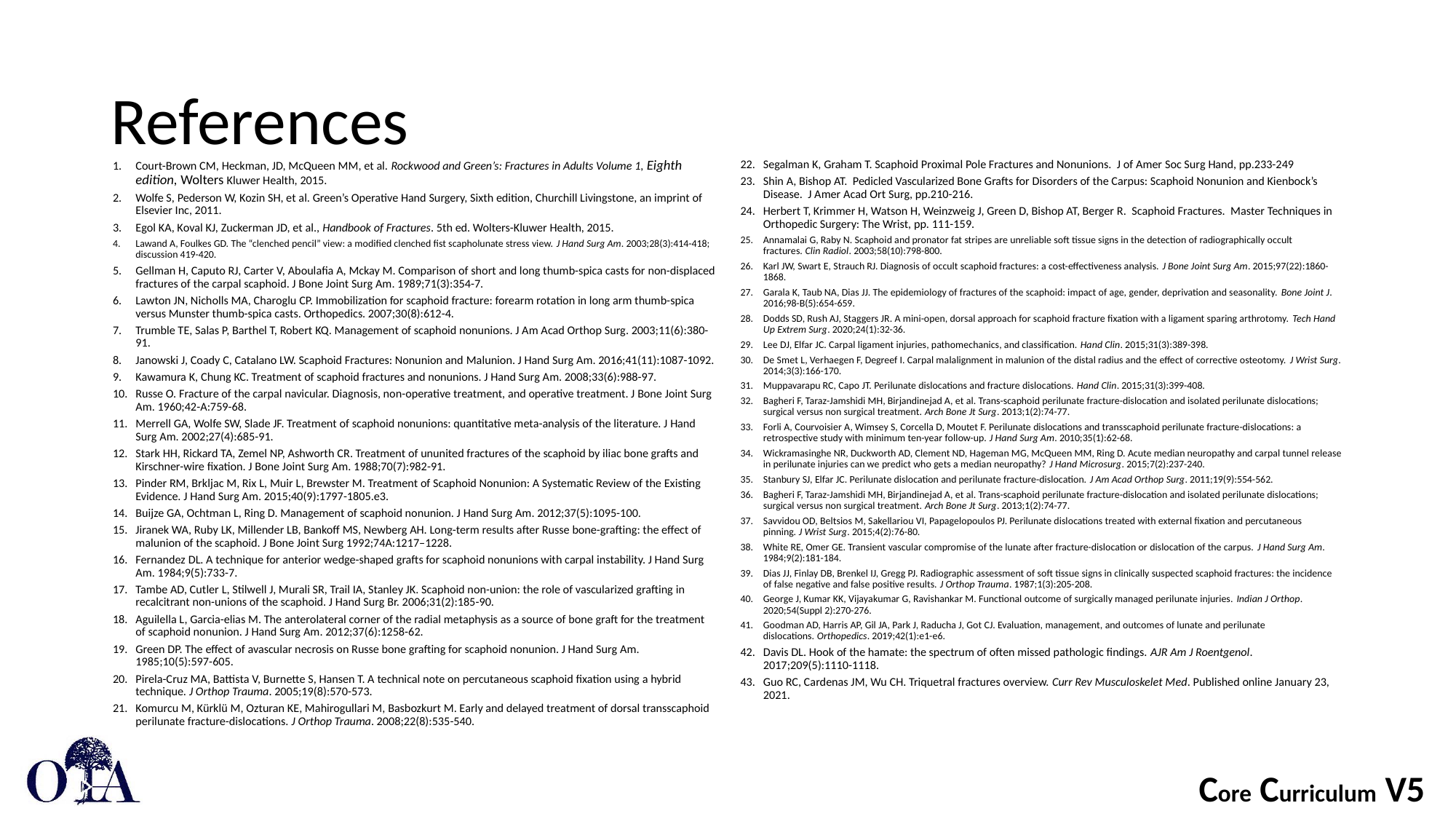

# References
Court-Brown CM, Heckman, JD, McQueen MM, et al. Rockwood and Green’s: Fractures in Adults Volume 1, Eighth edition, Wolters Kluwer Health, 2015.
Wolfe S, Pederson W, Kozin SH, et al. Green’s Operative Hand Surgery, Sixth edition, Churchill Livingstone, an imprint of Elsevier Inc, 2011.
Egol KA, Koval KJ, Zuckerman JD, et al., Handbook of Fractures. 5th ed. Wolters-Kluwer Health, 2015.
Lawand A, Foulkes GD. The “clenched pencil” view: a modified clenched fist scapholunate stress view. J Hand Surg Am. 2003;28(3):414-418; discussion 419-420.
Gellman H, Caputo RJ, Carter V, Aboulafia A, Mckay M. Comparison of short and long thumb-spica casts for non-displaced fractures of the carpal scaphoid. J Bone Joint Surg Am. 1989;71(3):354-7.
Lawton JN, Nicholls MA, Charoglu CP. Immobilization for scaphoid fracture: forearm rotation in long arm thumb-spica versus Munster thumb-spica casts. Orthopedics. 2007;30(8):612-4.
Trumble TE, Salas P, Barthel T, Robert KQ. Management of scaphoid nonunions. J Am Acad Orthop Surg. 2003;11(6):380-91.
Janowski J, Coady C, Catalano LW. Scaphoid Fractures: Nonunion and Malunion. J Hand Surg Am. 2016;41(11):1087-1092.
Kawamura K, Chung KC. Treatment of scaphoid fractures and nonunions. J Hand Surg Am. 2008;33(6):988-97.
Russe O. Fracture of the carpal navicular. Diagnosis, non-operative treatment, and operative treatment. J Bone Joint Surg Am. 1960;42-A:759-68.
Merrell GA, Wolfe SW, Slade JF. Treatment of scaphoid nonunions: quantitative meta-analysis of the literature. J Hand Surg Am. 2002;27(4):685-91.
Stark HH, Rickard TA, Zemel NP, Ashworth CR. Treatment of ununited fractures of the scaphoid by iliac bone grafts and Kirschner-wire fixation. J Bone Joint Surg Am. 1988;70(7):982-91.
Pinder RM, Brkljac M, Rix L, Muir L, Brewster M. Treatment of Scaphoid Nonunion: A Systematic Review of the Existing Evidence. J Hand Surg Am. 2015;40(9):1797-1805.e3.
Buijze GA, Ochtman L, Ring D. Management of scaphoid nonunion. J Hand Surg Am. 2012;37(5):1095-100.
Jiranek WA, Ruby LK, Millender LB, Bankoff MS, Newberg AH. Long-term results after Russe bone-grafting: the effect of malunion of the scaphoid. J Bone Joint Surg 1992;74A:1217–1228.
Fernandez DL. A technique for anterior wedge-shaped grafts for scaphoid nonunions with carpal instability. J Hand Surg Am. 1984;9(5):733-7.
Tambe AD, Cutler L, Stilwell J, Murali SR, Trail IA, Stanley JK. Scaphoid non-union: the role of vascularized grafting in recalcitrant non-unions of the scaphoid. J Hand Surg Br. 2006;31(2):185-90.
Aguilella L, Garcia-elias M. The anterolateral corner of the radial metaphysis as a source of bone graft for the treatment of scaphoid nonunion. J Hand Surg Am. 2012;37(6):1258-62.
Green DP. The effect of avascular necrosis on Russe bone grafting for scaphoid nonunion. J Hand Surg Am. 1985;10(5):597-605.
Pirela-Cruz MA, Battista V, Burnette S, Hansen T. A technical note on percutaneous scaphoid fixation using a hybrid technique. J Orthop Trauma. 2005;19(8):570-573.
Komurcu M, Kürklü M, Ozturan KE, Mahirogullari M, Basbozkurt M. Early and delayed treatment of dorsal transscaphoid perilunate fracture-dislocations. J Orthop Trauma. 2008;22(8):535-540.
Segalman K, Graham T. Scaphoid Proximal Pole Fractures and Nonunions.  J of Amer Soc Surg Hand, pp.233-249
Shin A, Bishop AT.  Pedicled Vascularized Bone Grafts for Disorders of the Carpus: Scaphoid Nonunion and Kienbock’s Disease.  J Amer Acad Ort Surg, pp.210-216.
Herbert T, Krimmer H, Watson H, Weinzweig J, Green D, Bishop AT, Berger R.  Scaphoid Fractures.  Master Techniques in Orthopedic Surgery: The Wrist, pp. 111-159.
Annamalai G, Raby N. Scaphoid and pronator fat stripes are unreliable soft tissue signs in the detection of radiographically occult fractures. Clin Radiol. 2003;58(10):798-800.
Karl JW, Swart E, Strauch RJ. Diagnosis of occult scaphoid fractures: a cost-effectiveness analysis. J Bone Joint Surg Am. 2015;97(22):1860-1868.
Garala K, Taub NA, Dias JJ. The epidemiology of fractures of the scaphoid: impact of age, gender, deprivation and seasonality. Bone Joint J. 2016;98-B(5):654-659.
Dodds SD, Rush AJ, Staggers JR. A mini-open, dorsal approach for scaphoid fracture fixation with a ligament sparing arthrotomy. Tech Hand Up Extrem Surg. 2020;24(1):32-36.
Lee DJ, Elfar JC. Carpal ligament injuries, pathomechanics, and classification. Hand Clin. 2015;31(3):389-398.
De Smet L, Verhaegen F, Degreef I. Carpal malalignment in malunion of the distal radius and the effect of corrective osteotomy. J Wrist Surg. 2014;3(3):166-170.
Muppavarapu RC, Capo JT. Perilunate dislocations and fracture dislocations. Hand Clin. 2015;31(3):399-408.
Bagheri F, Taraz-Jamshidi MH, Birjandinejad A, et al. Trans-scaphoid perilunate fracture-dislocation and isolated perilunate dislocations; surgical versus non surgical treatment. Arch Bone Jt Surg. 2013;1(2):74-77.
Forli A, Courvoisier A, Wimsey S, Corcella D, Moutet F. Perilunate dislocations and transscaphoid perilunate fracture-dislocations: a retrospective study with minimum ten-year follow-up. J Hand Surg Am. 2010;35(1):62-68.
Wickramasinghe NR, Duckworth AD, Clement ND, Hageman MG, McQueen MM, Ring D. Acute median neuropathy and carpal tunnel release in perilunate injuries can we predict who gets a median neuropathy? J Hand Microsurg. 2015;7(2):237-240.
Stanbury SJ, Elfar JC. Perilunate dislocation and perilunate fracture-dislocation. J Am Acad Orthop Surg. 2011;19(9):554-562.
Bagheri F, Taraz-Jamshidi MH, Birjandinejad A, et al. Trans-scaphoid perilunate fracture-dislocation and isolated perilunate dislocations; surgical versus non surgical treatment. Arch Bone Jt Surg. 2013;1(2):74-77.
Savvidou OD, Beltsios M, Sakellariou VI, Papagelopoulos PJ. Perilunate dislocations treated with external fixation and percutaneous pinning. J Wrist Surg. 2015;4(2):76-80.
White RE, Omer GE. Transient vascular compromise of the lunate after fracture-dislocation or dislocation of the carpus. J Hand Surg Am. 1984;9(2):181-184.
Dias JJ, Finlay DB, Brenkel IJ, Gregg PJ. Radiographic assessment of soft tissue signs in clinically suspected scaphoid fractures: the incidence of false negative and false positive results. J Orthop Trauma. 1987;1(3):205-208.
George J, Kumar KK, Vijayakumar G, Ravishankar M. Functional outcome of surgically managed perilunate injuries. Indian J Orthop. 2020;54(Suppl 2):270-276.
Goodman AD, Harris AP, Gil JA, Park J, Raducha J, Got CJ. Evaluation, management, and outcomes of lunate and perilunate dislocations. Orthopedics. 2019;42(1):e1-e6.
Davis DL. Hook of the hamate: the spectrum of often missed pathologic findings. AJR Am J Roentgenol. 2017;209(5):1110-1118.
Guo RC, Cardenas JM, Wu CH. Triquetral fractures overview. Curr Rev Musculoskelet Med. Published online January 23, 2021.